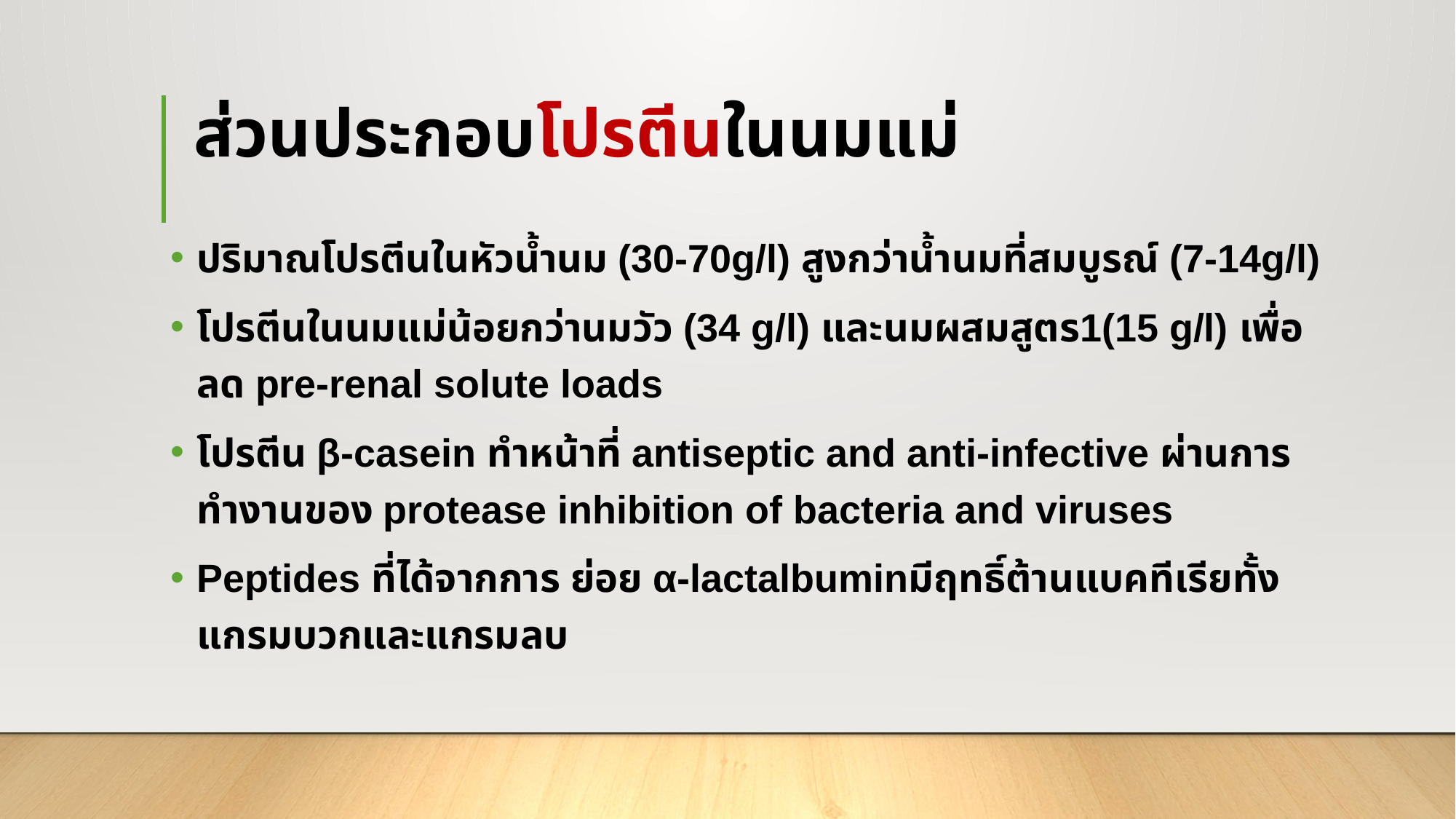

# ส่วนประกอบโปรตีนในนมแม่
ปริมาณโปรตีนในหัวน้ำนม (30-70g/l) สูงกว่าน้ำนมที่สมบูรณ์ (7-14g/l)
โปรตีนในนมแม่น้อยกว่านมวัว (34 g/l) และนมผสมสูตร1(15 g/l) เพื่อลด pre-renal solute loads
โปรตีน β-casein ทำหน้าที่ antiseptic and anti-infective ผ่านการทำงานของ protease inhibition of bacteria and viruses
Peptides ที่ได้จากการ ย่อย α-lactalbuminมีฤทธิ์ต้านแบคทีเรียทั้งแกรมบวกและแกรมลบ